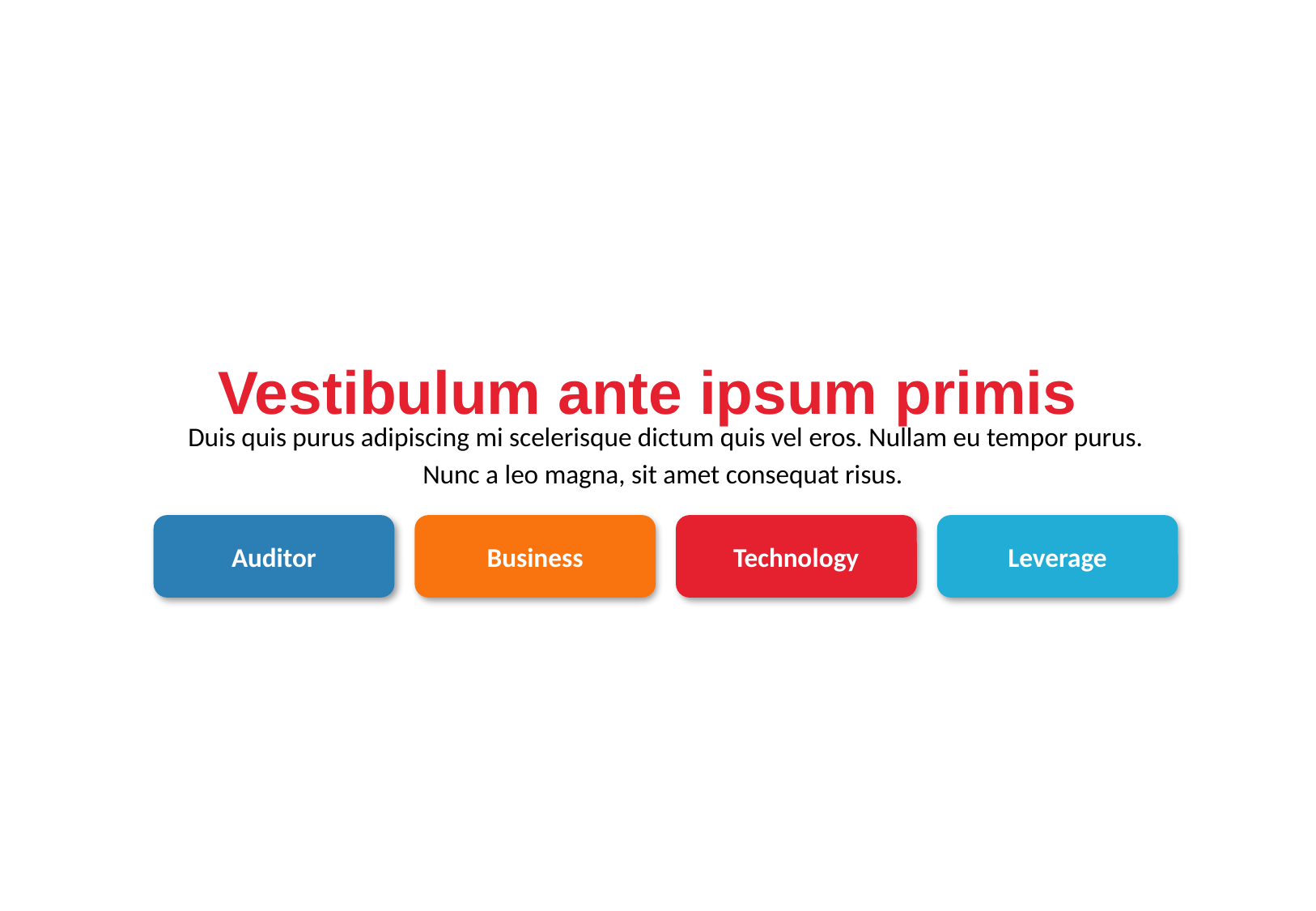

Vestibulum ante ipsum primis
Duis quis purus adipiscing mi scelerisque dictum quis vel eros. Nullam eu tempor purus. Nunc a leo magna, sit amet consequat risus.
Auditor
Business
Technology
Leverage